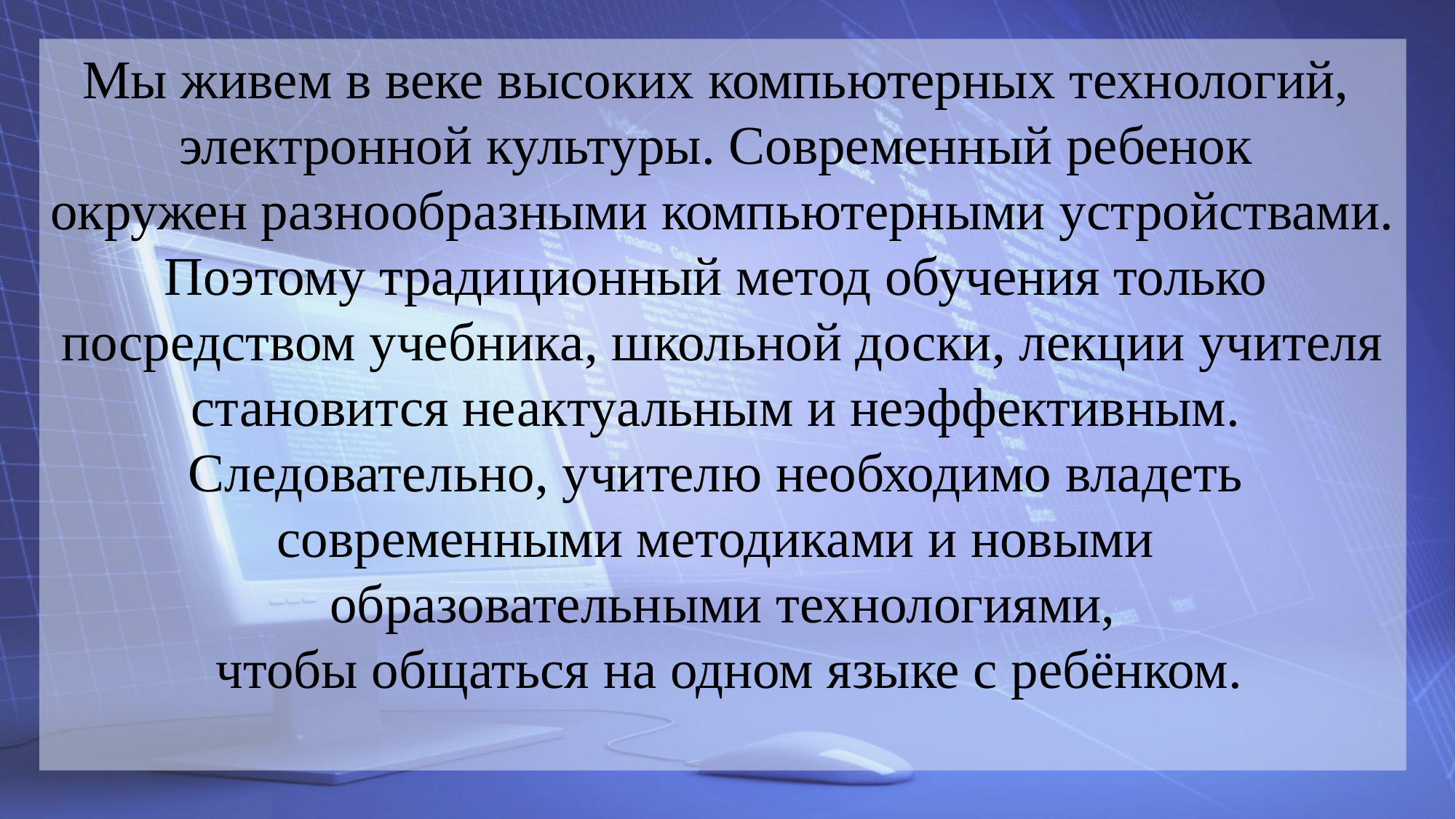

Мы живем в веке высоких компьютерных технологий,
электронной культуры. Современный ребенок
окружен разнообразными компьютерными устройствами.
Поэтому традиционный метод обучения только
посредством учебника, школьной доски, лекции учителя
становится неактуальным и неэффективным.
Следовательно, учителю необходимо владеть
современными методиками и новыми
образовательными технологиями,
 чтобы общаться на одном языке с ребёнком.